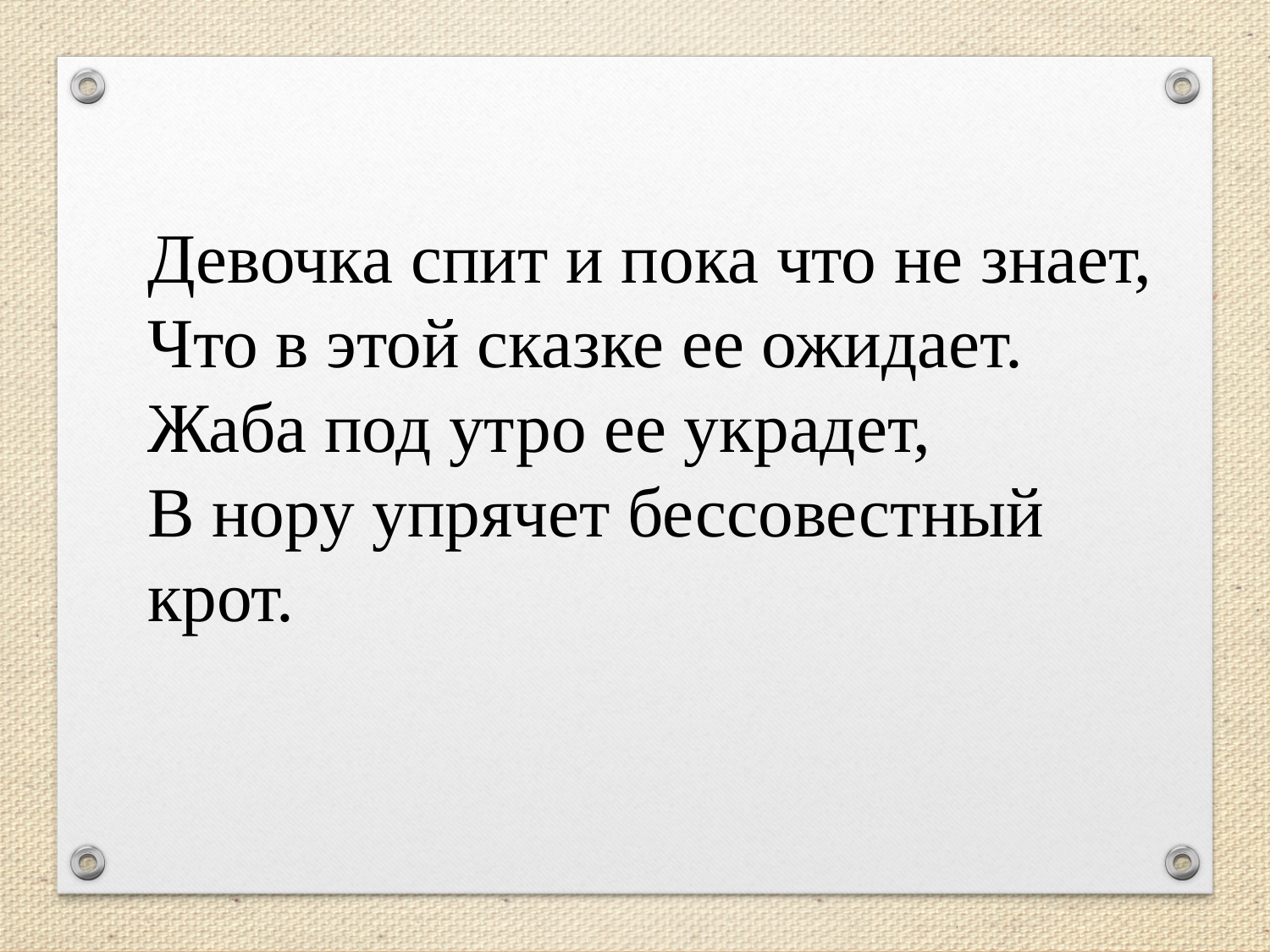

Девочка спит и пока что не знает,
Что в этой сказке ее ожидает.
Жаба под утро ее украдет,
В нору упрячет бессовестный крот.